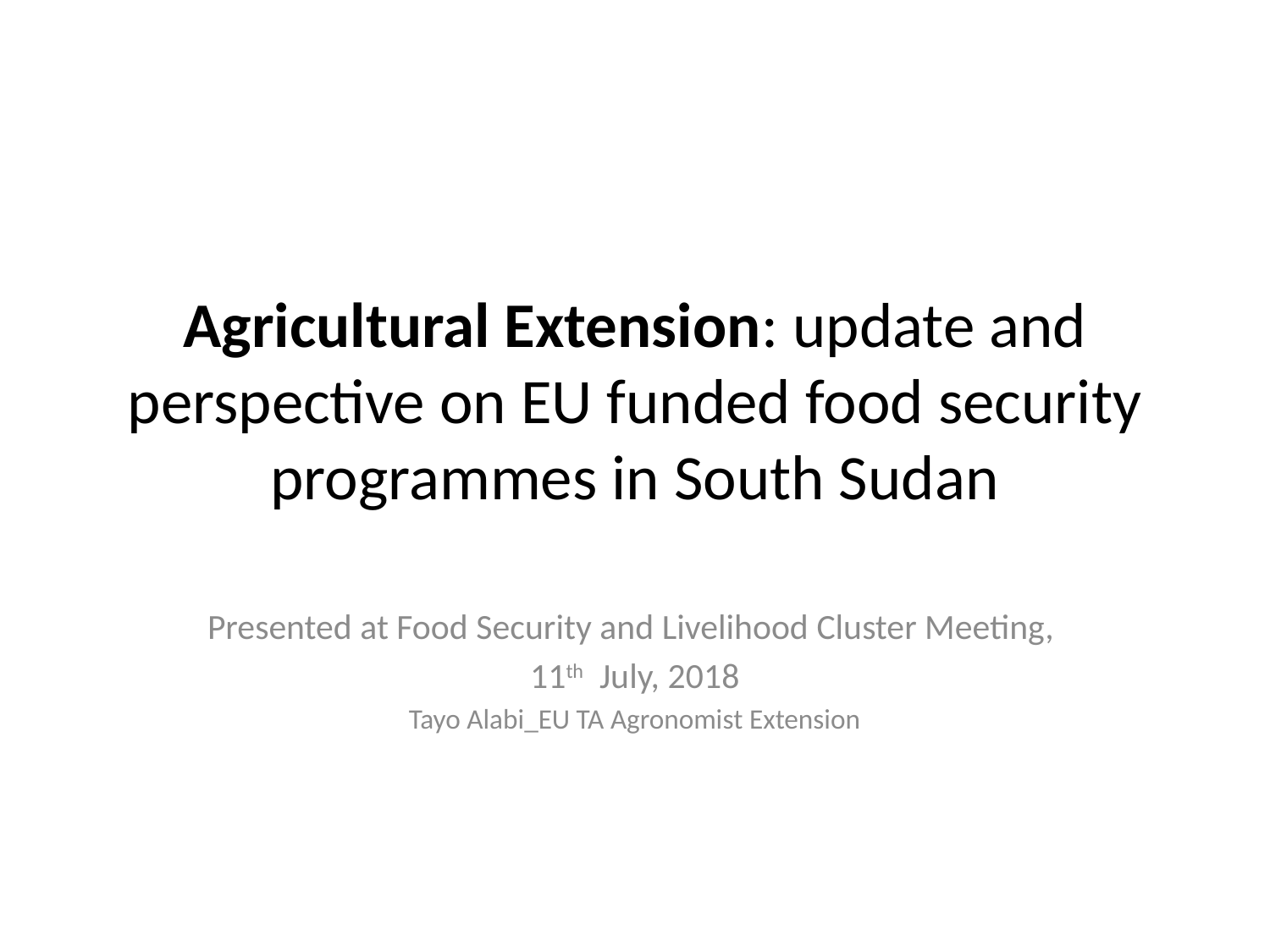

# Agricultural Extension: update and perspective on EU funded food security programmes in South Sudan

Presented at Food Security and Livelihood Cluster Meeting,
11th  July, 2018
Tayo Alabi_EU TA Agronomist Extension